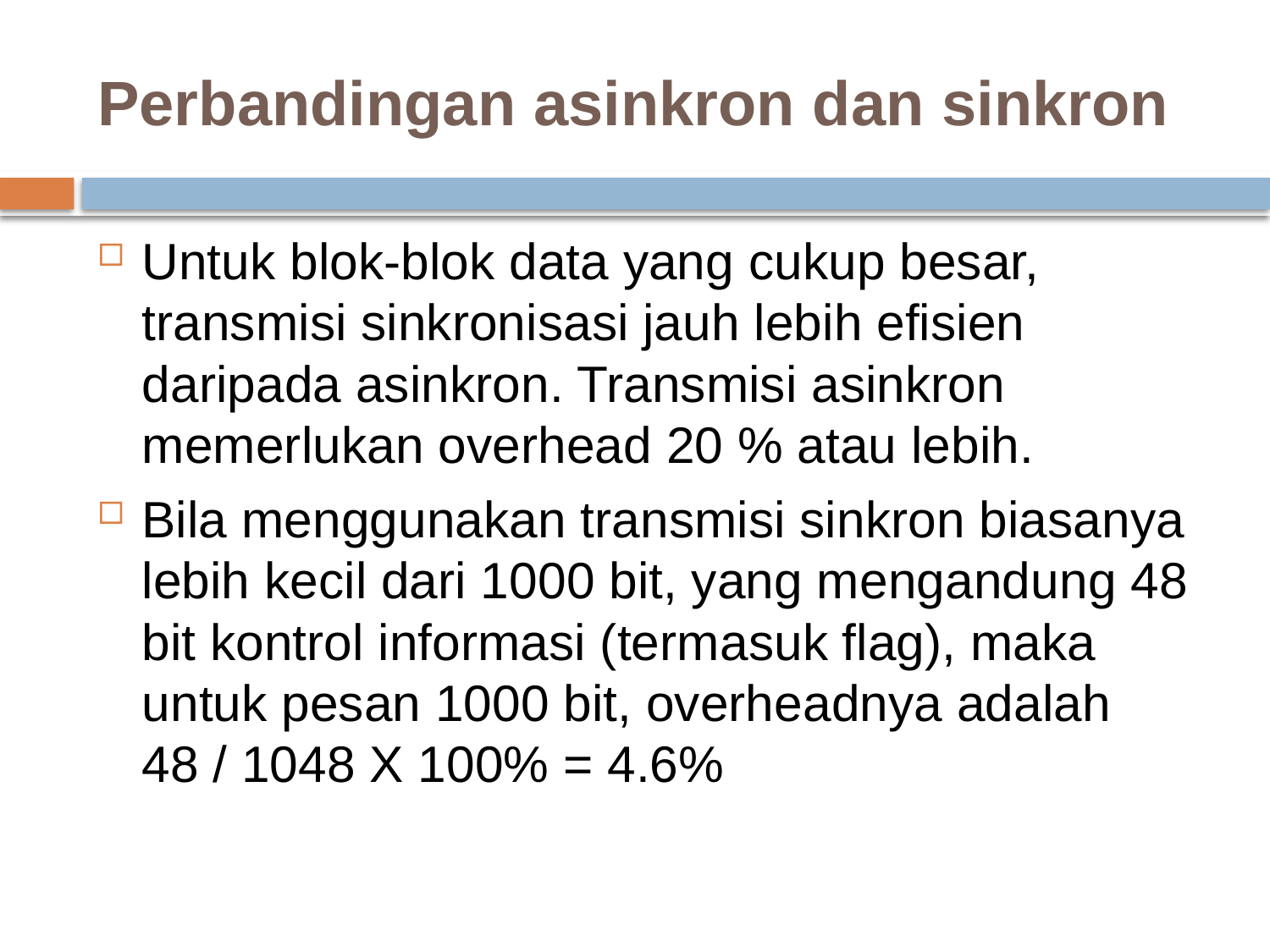

# Perbandingan asinkron dan sinkron
Untuk blok-blok data yang cukup besar, transmisi sinkronisasi jauh lebih efisien daripada asinkron. Transmisi asinkron memerlukan overhead 20 % atau lebih.
Bila menggunakan transmisi sinkron biasanya lebih kecil dari 1000 bit, yang mengandung 48 bit kontrol informasi (termasuk flag), maka untuk pesan 1000 bit, overheadnya adalah     48 / 1048 X 100% = 4.6%